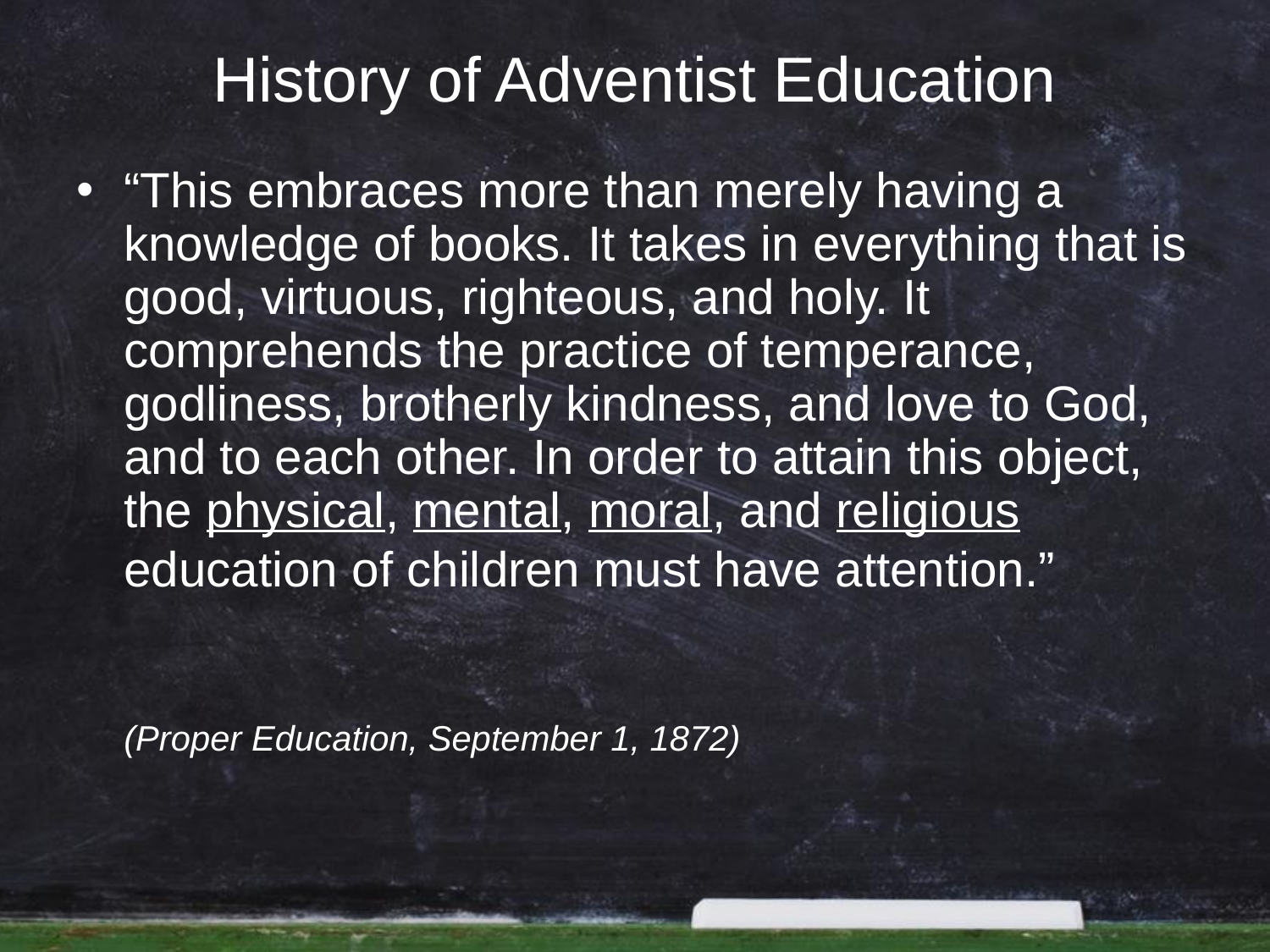

# History of Adventist Education
“This embraces more than merely having a knowledge of books. It takes in everything that is good, virtuous, righteous, and holy. It comprehends the practice of temperance, godliness, brotherly kindness, and love to God, and to each other. In order to attain this object, the physical, mental, moral, and religious education of children must have attention.”
(Proper Education, September 1, 1872)